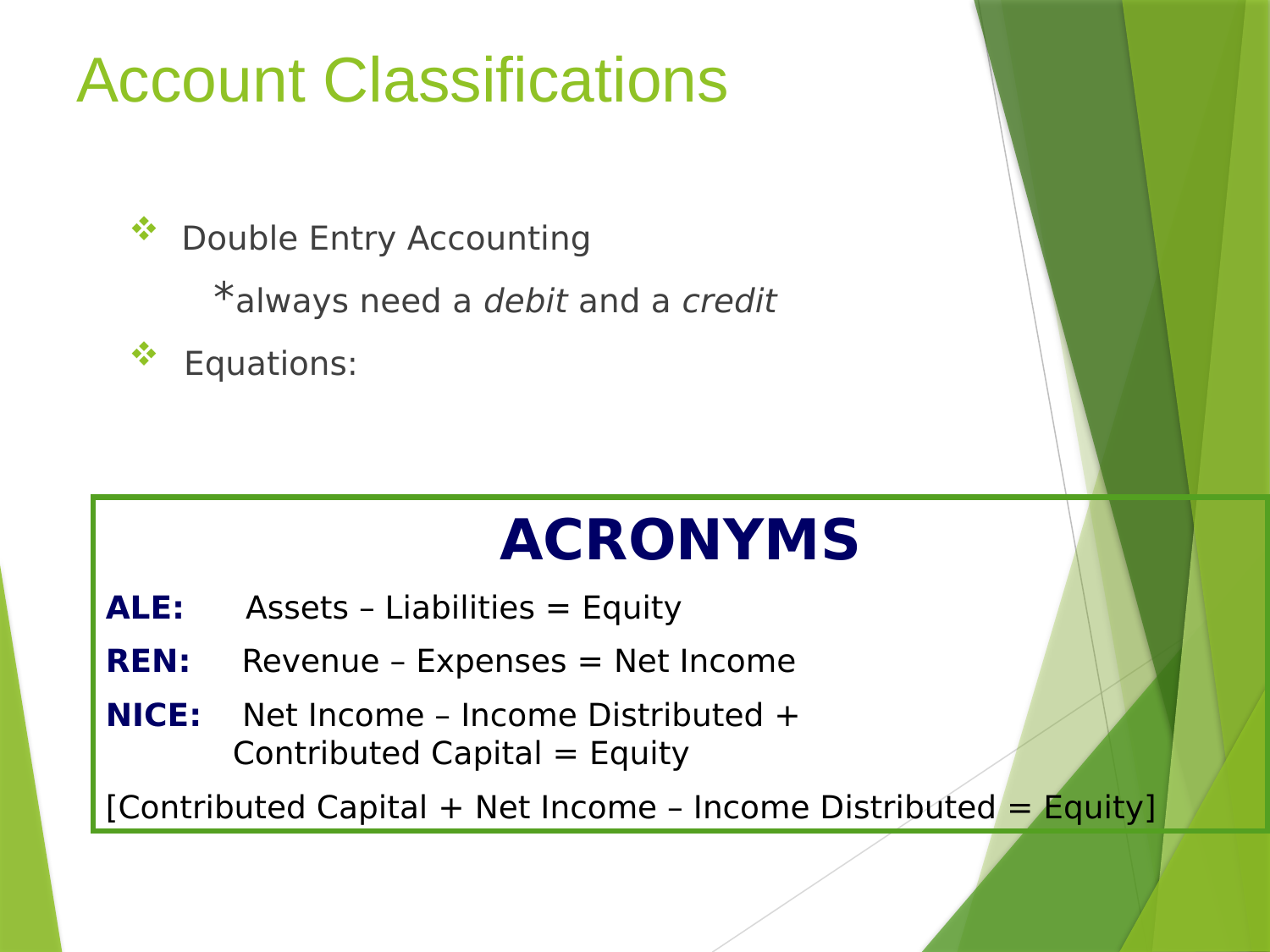

# Account Classifications
 Double Entry Accounting
	*always need a debit and a credit
 Equations:

ACRONYMS
ALE:      Assets – Liabilities = Equity
REN:     Revenue – Expenses = Net Income
NICE:    Net Income – Income Distributed + 				 	Contributed Capital = Equity
[Contributed Capital + Net Income – Income Distributed = Equity]